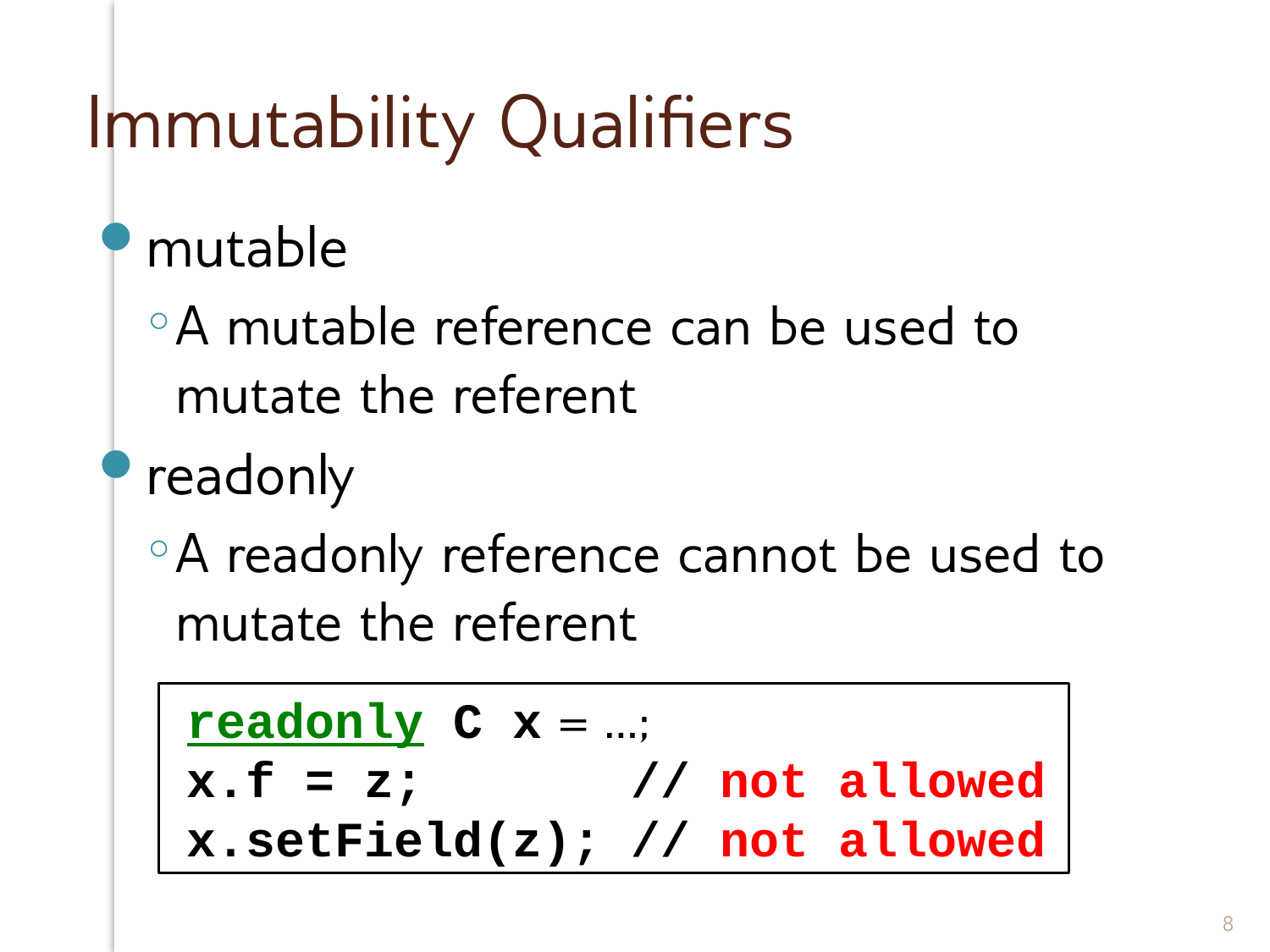

# Immutability Qualifiers
mutable
A mutable reference can be used to mutate the referent
readonly
A readonly reference cannot be used to mutate the referent
readonly C x = …;
x.f = z;       // not allowed
x.setField(z); // not allowed
8